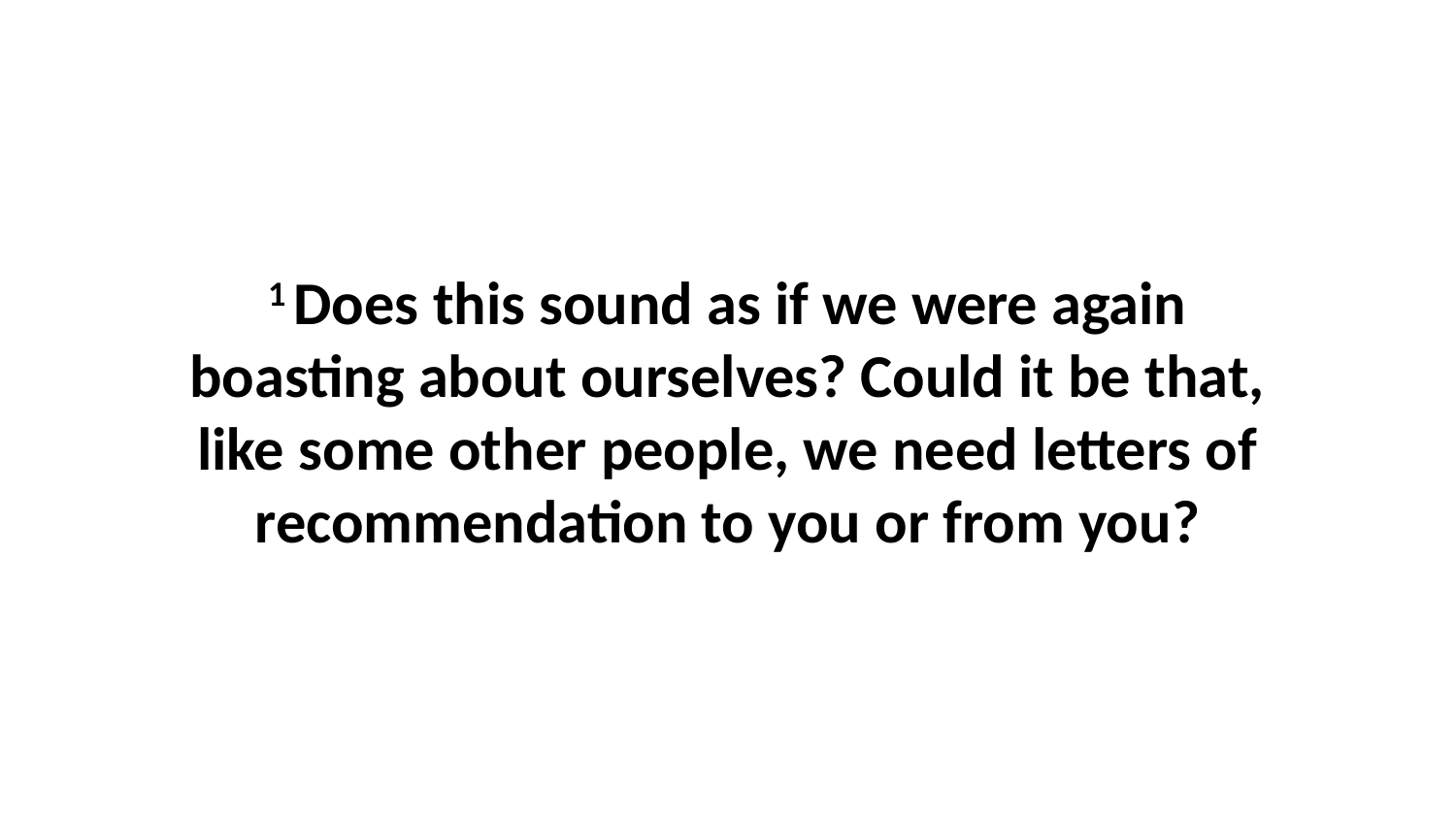

1 Does this sound as if we were again boasting about ourselves? Could it be that, like some other people, we need letters of recommendation to you or from you?